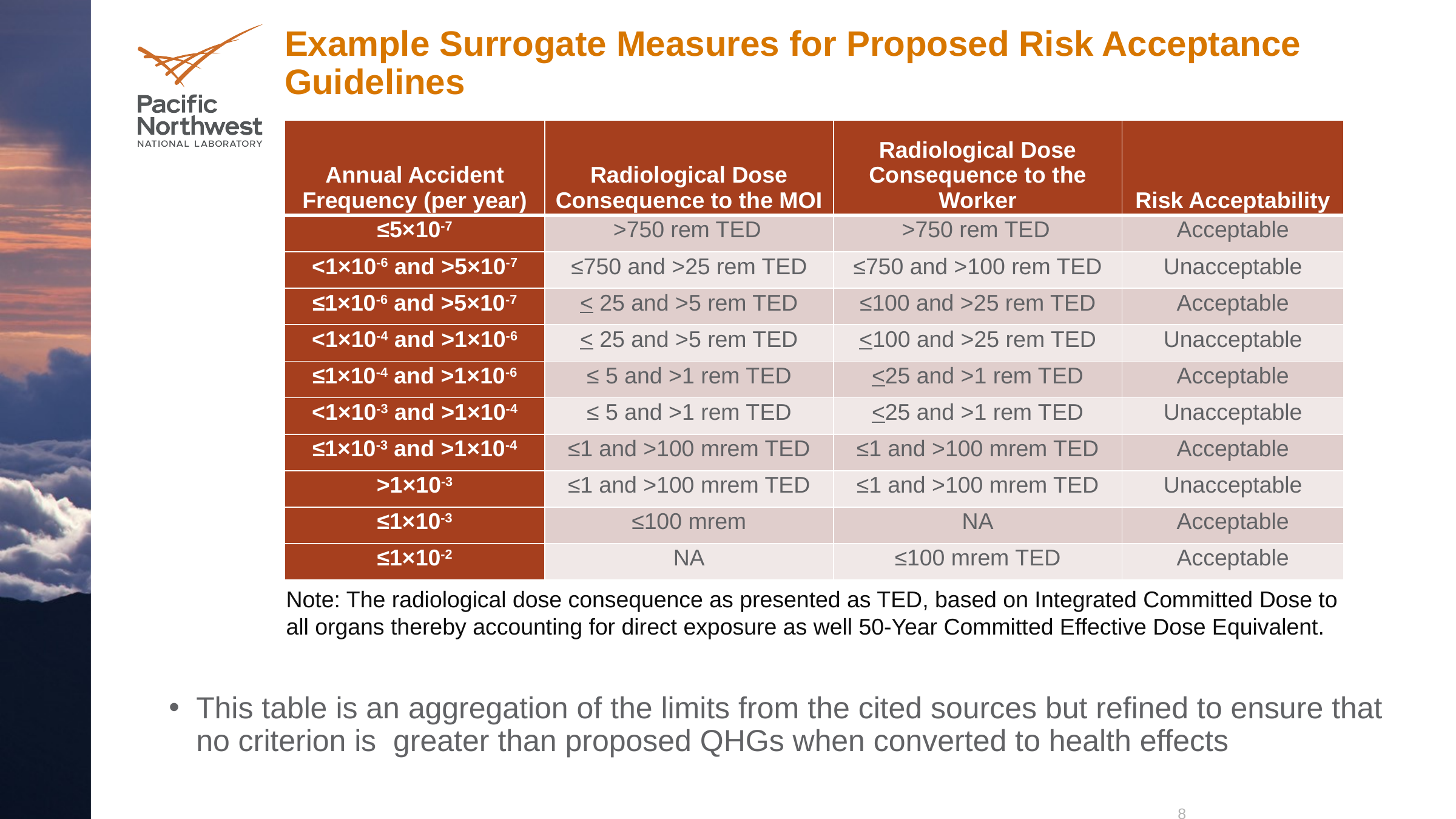

# Example Surrogate Measures for Proposed Risk Acceptance Guidelines
| Annual Accident Frequency (per year) | Radiological Dose Consequence to the MOI | Radiological Dose Consequence to the Worker | Risk Acceptability |
| --- | --- | --- | --- |
| ≤5×10-7 | >750 rem TED | >750 rem TED | Acceptable |
| <1×10-6 and >5×10-7 | ≤750 and >25 rem TED | ≤750 and >100 rem TED | Unacceptable |
| ≤1×10-6 and >5×10-7 | < 25 and >5 rem TED | ≤100 and >25 rem TED | Acceptable |
| <1×10-4 and >1×10-6 | < 25 and >5 rem TED | <100 and >25 rem TED | Unacceptable |
| ≤1×10-4 and >1×10-6 | ≤ 5 and >1 rem TED | <25 and >1 rem TED | Acceptable |
| <1×10-3 and >1×10-4 | ≤ 5 and >1 rem TED | <25 and >1 rem TED | Unacceptable |
| ≤1×10-3 and >1×10-4 | ≤1 and >100 mrem TED | ≤1 and >100 mrem TED | Acceptable |
| >1×10-3 | ≤1 and >100 mrem TED | ≤1 and >100 mrem TED | Unacceptable |
| ≤1×10-3 | ≤100 mrem | NA | Acceptable |
| ≤1×10-2 | NA | ≤100 mrem TED | Acceptable |
Note: The radiological dose consequence as presented as TED, based on Integrated Committed Dose to
all organs thereby accounting for direct exposure as well 50-Year Committed Effective Dose Equivalent.
This table is an aggregation of the limits from the cited sources but refined to ensure that no criterion is  greater than proposed QHGs when converted to health effects
8